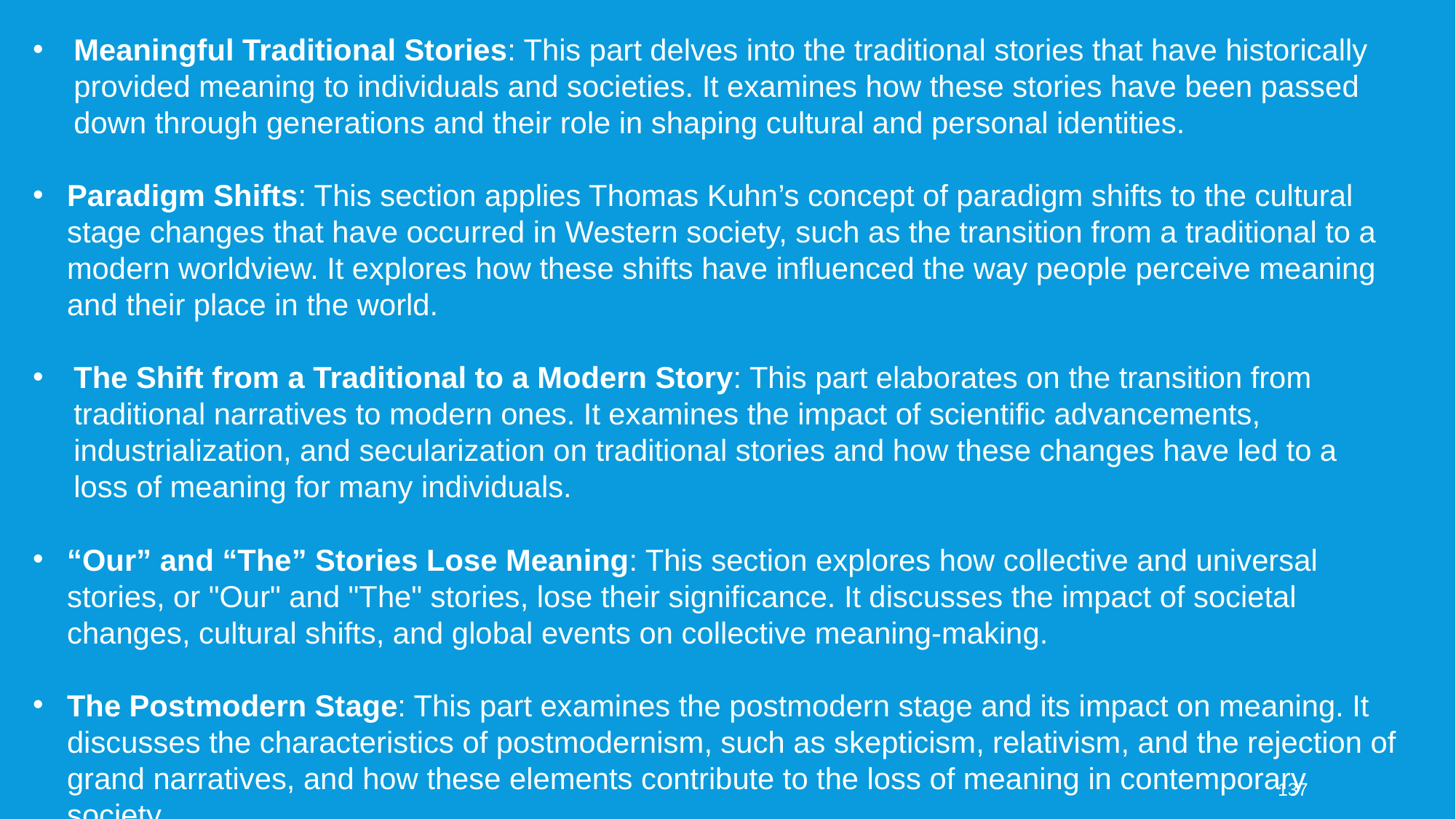

Meaningful Traditional Stories: This part delves into the traditional stories that have historically provided meaning to individuals and societies. It examines how these stories have been passed down through generations and their role in shaping cultural and personal identities.

Paradigm Shifts: This section applies Thomas Kuhn’s concept of paradigm shifts to the cultural stage changes that have occurred in Western society, such as the transition from a traditional to a modern worldview. It explores how these shifts have influenced the way people perceive meaning and their place in the world.

The Shift from a Traditional to a Modern Story: This part elaborates on the transition from traditional narratives to modern ones. It examines the impact of scientific advancements, industrialization, and secularization on traditional stories and how these changes have led to a loss of meaning for many individuals.

“Our” and “The” Stories Lose Meaning: This section explores how collective and universal stories, or "Our" and "The" stories, lose their significance. It discusses the impact of societal changes, cultural shifts, and global events on collective meaning-making.

The Postmodern Stage: This part examines the postmodern stage and its impact on meaning. It discusses the characteristics of postmodernism, such as skepticism, relativism, and the rejection of grand narratives, and how these elements contribute to the loss of meaning in contemporary society.

137